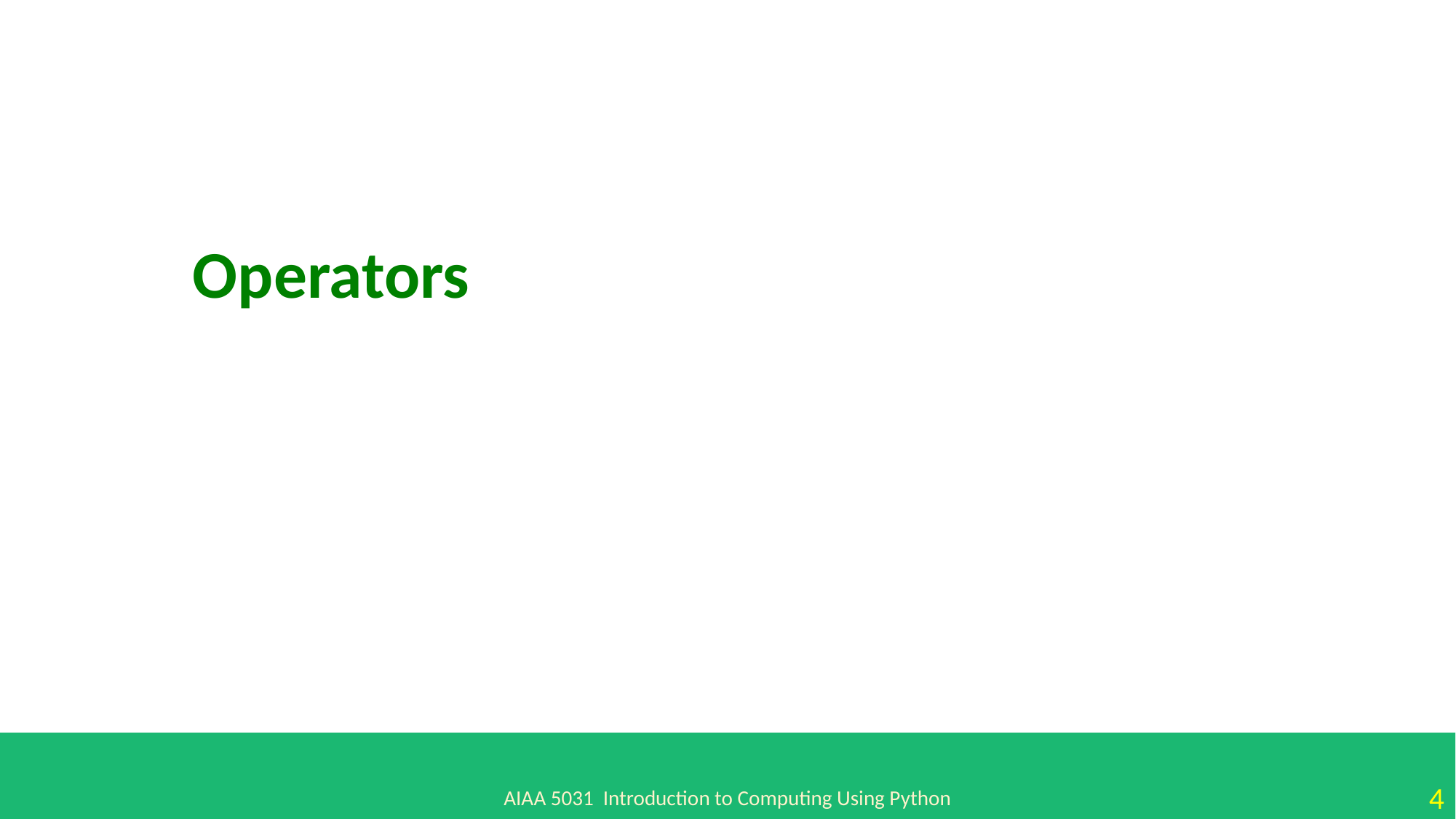

Operators
AIAA 5031  Introduction to Computing Using Python
4